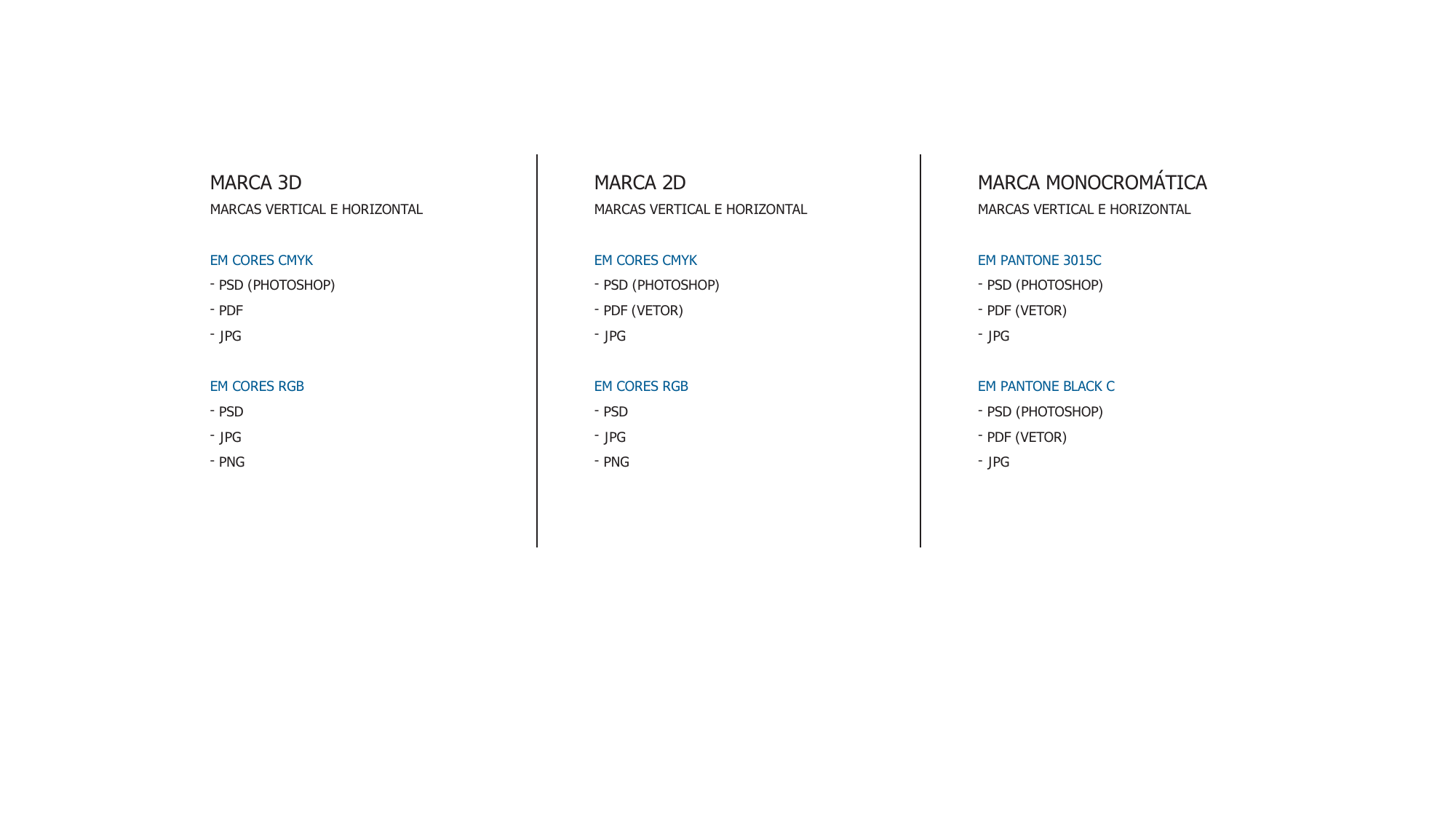

ARQUIVOS DA MARCA
MANUAL  DA  MARCA  GOVERNO  DO  ESTADO  DO  RIO  DE  jANEIRO

MARCA 3D
MARCAS VERTICAL E HORIZONTAL
MARCA 2D
MARCAS VERTICAL E HORIZONTAL
MARCA MONOCROMÁTICA
MARCAS VERTICAL E HORIZONTAL
EM CORES CMYK
PSD (PHOTOSHOP)
PDF
JPG
EM CORES CMYK
PSD (PHOTOSHOP)
PDF (VETOR)
JPG
EM PANTONE 3015C
PSD (PHOTOSHOP)
PDF (VETOR)
JPG
EM CORES RGB
PSD
JPG
PNG
EM CORES RGB
PSD
JPG
PNG
EM PANTONE BLACK C
PSD (PHOTOSHOP)
PDF (VETOR)
JPG
35